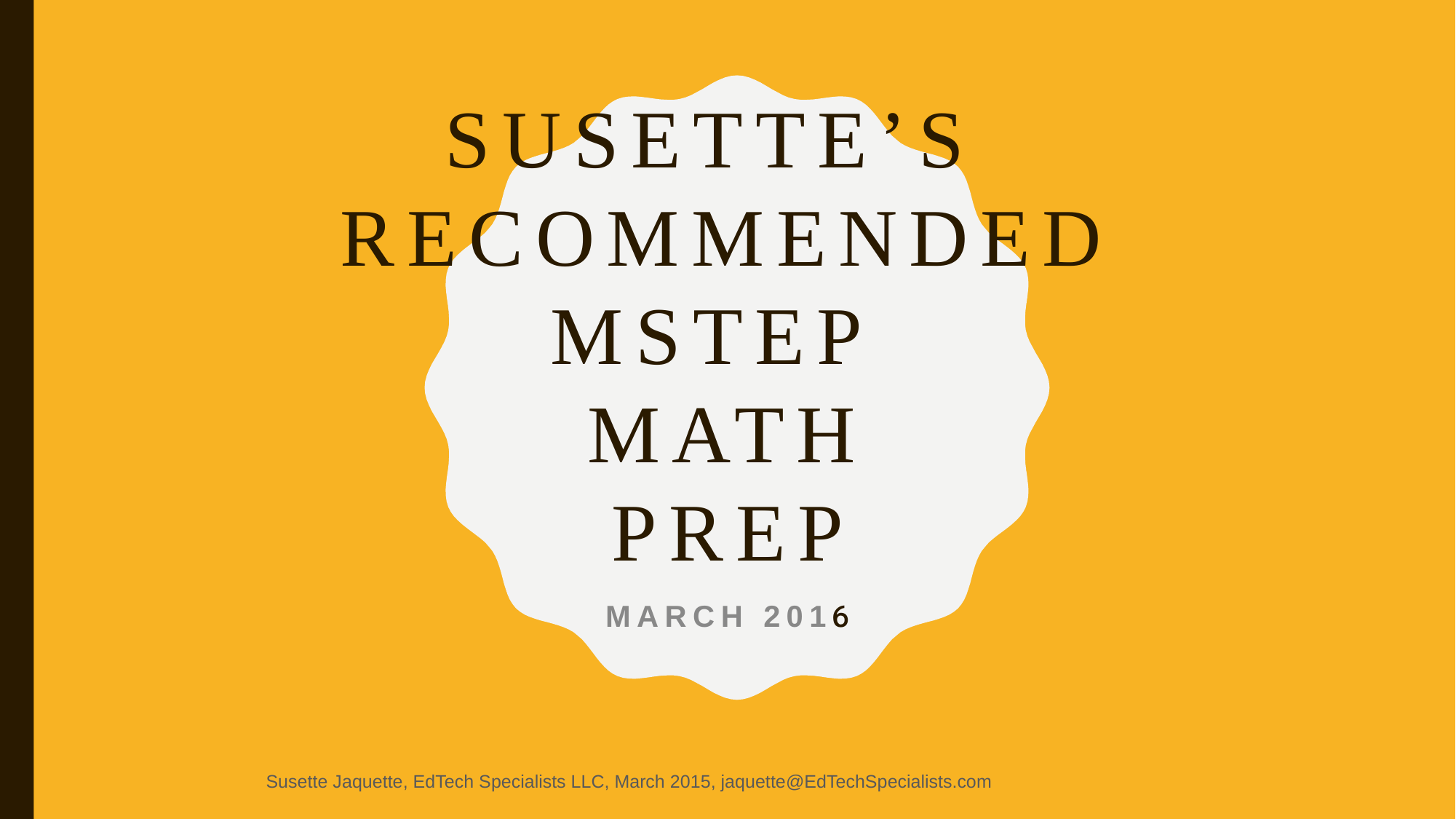

# Susette’s Recommended MSTEP Math Prep
March 2016
Susette Jaquette, EdTech Specialists LLC, March 2015, jaquette@EdTechSpecialists.com